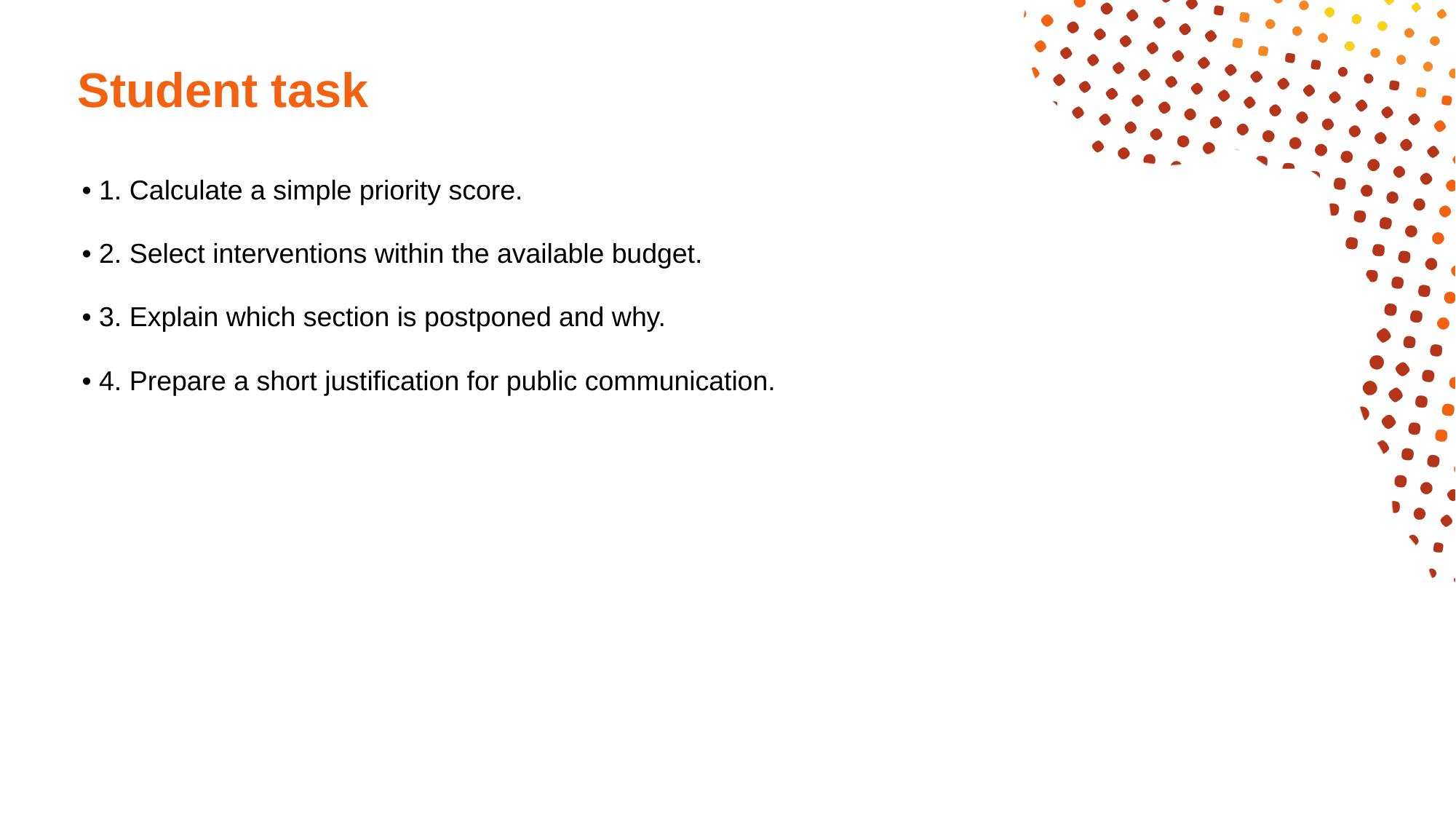

# Student task
• 1. Calculate a simple priority score.
• 2. Select interventions within the available budget.
• 3. Explain which section is postponed and why.
• 4. Prepare a short justification for public communication.